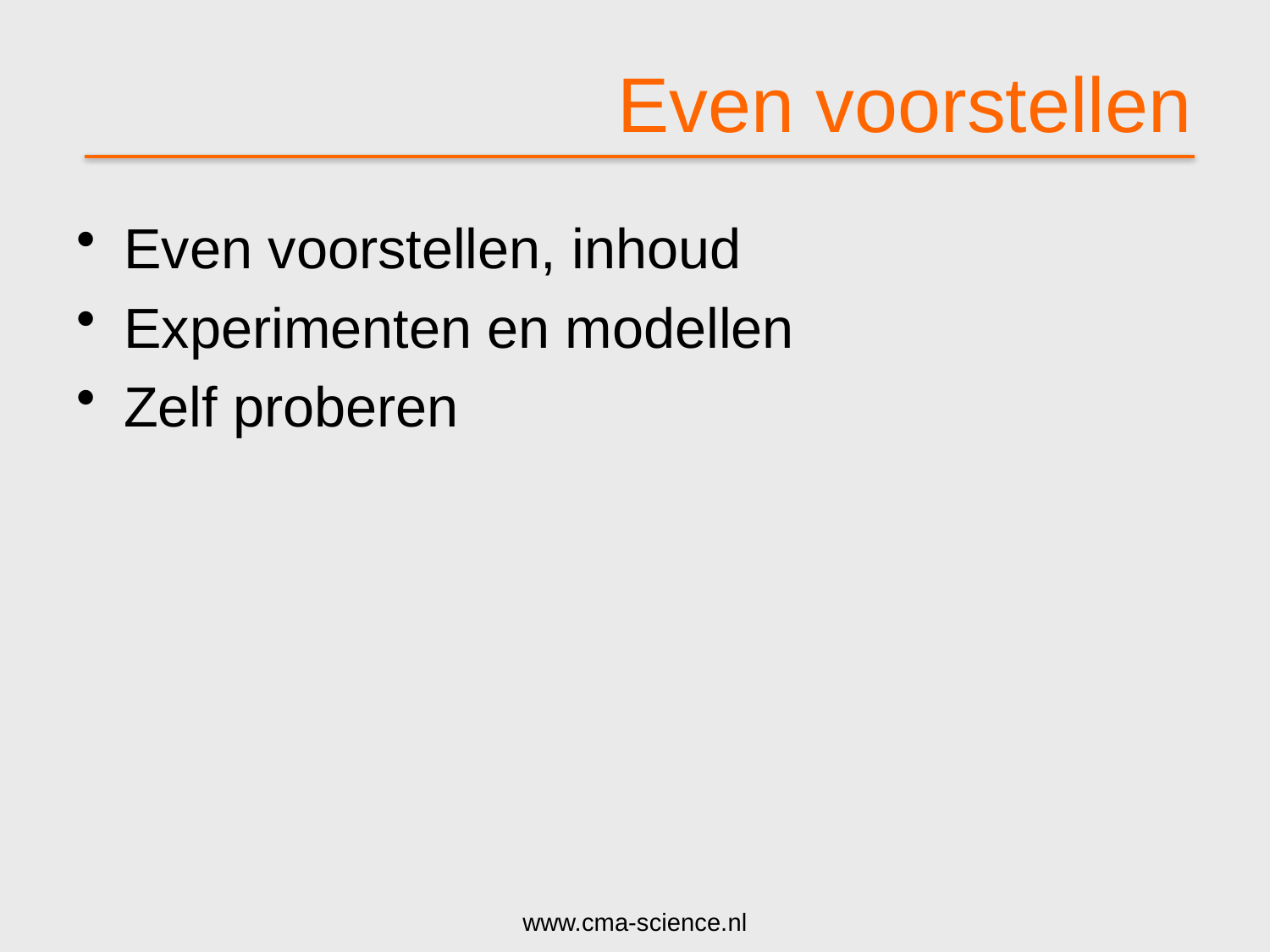

# Even voorstellen
Even voorstellen, inhoud
Experimenten en modellen
Zelf proberen
www.cma-science.nl